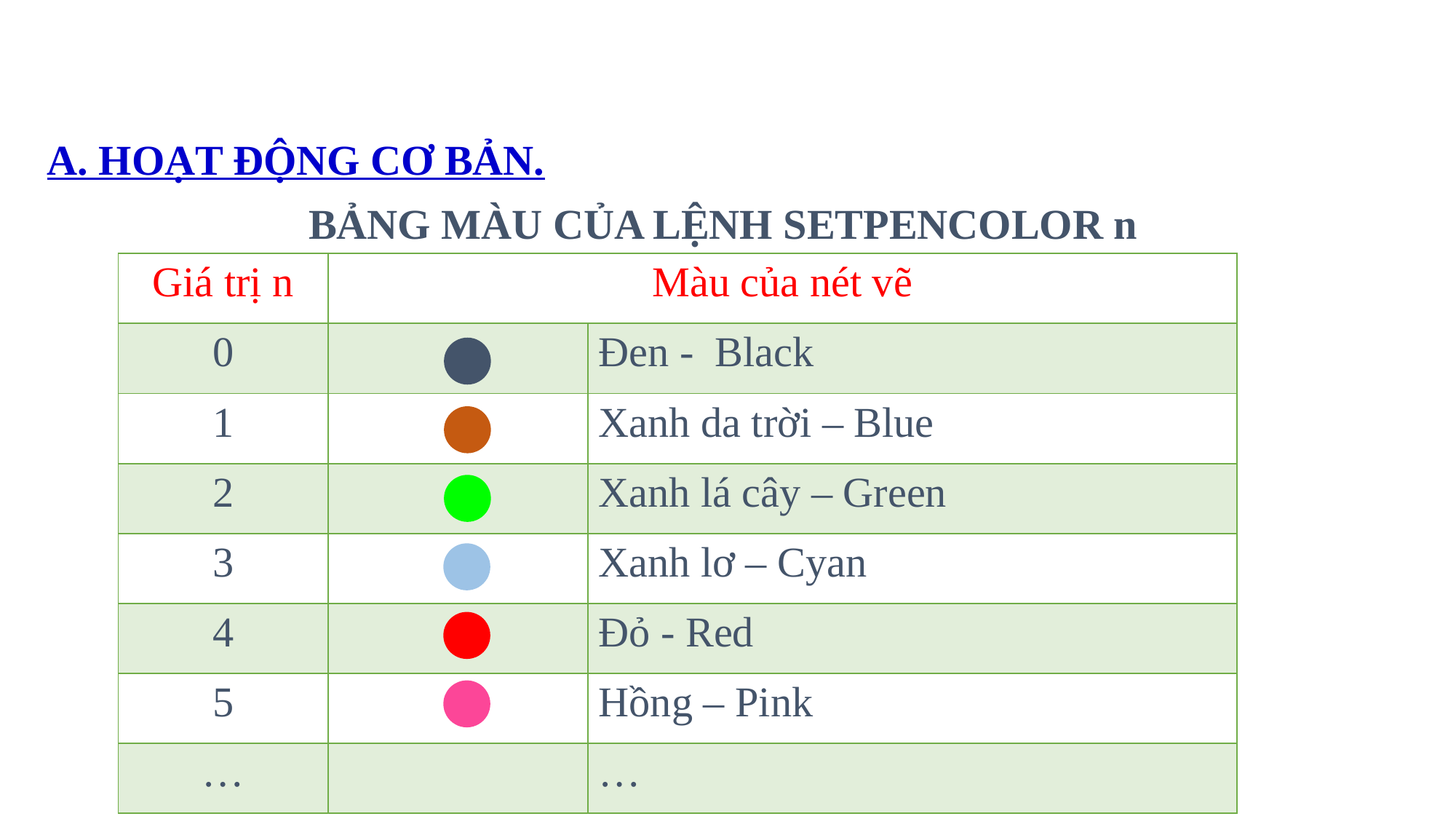

A. HOẠT ĐỘNG CƠ BẢN.
BẢNG MÀU CỦA LỆNH SETPENCOLOR n
| Giá trị n | Màu của nét vẽ |  |
| --- | --- | --- |
| 0 |  | Đen - Black |
| 1 |  | Xanh da trời – Blue |
| 2 |  | Xanh lá cây – Green |
| 3 |  | Xanh lơ – Cyan |
| 4 |  | Đỏ - Red |
| 5 |  | Hồng – Pink |
| … |  | … |